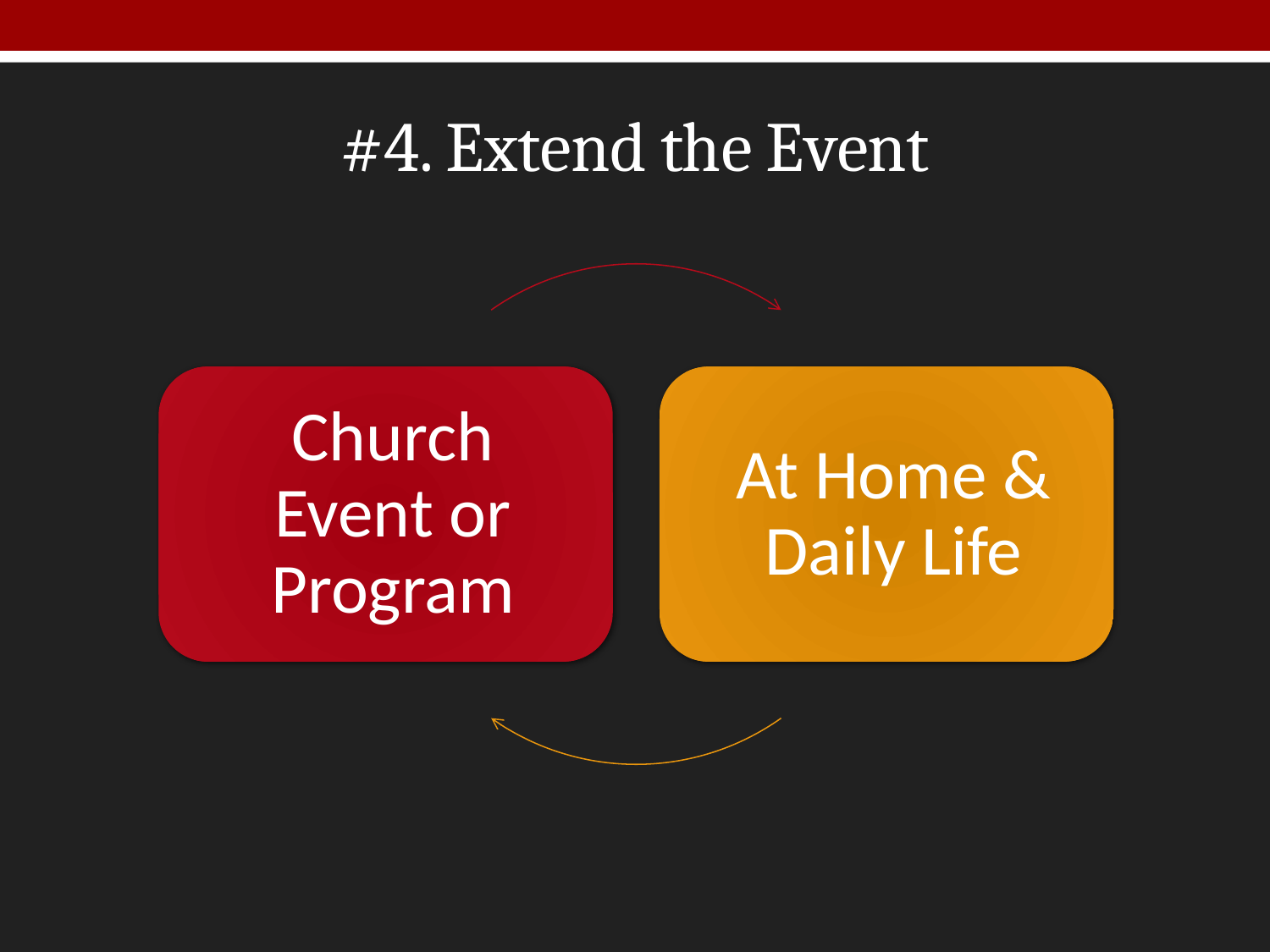

# #4. Extend the Event
Church Event or Program
At Home & Daily Life